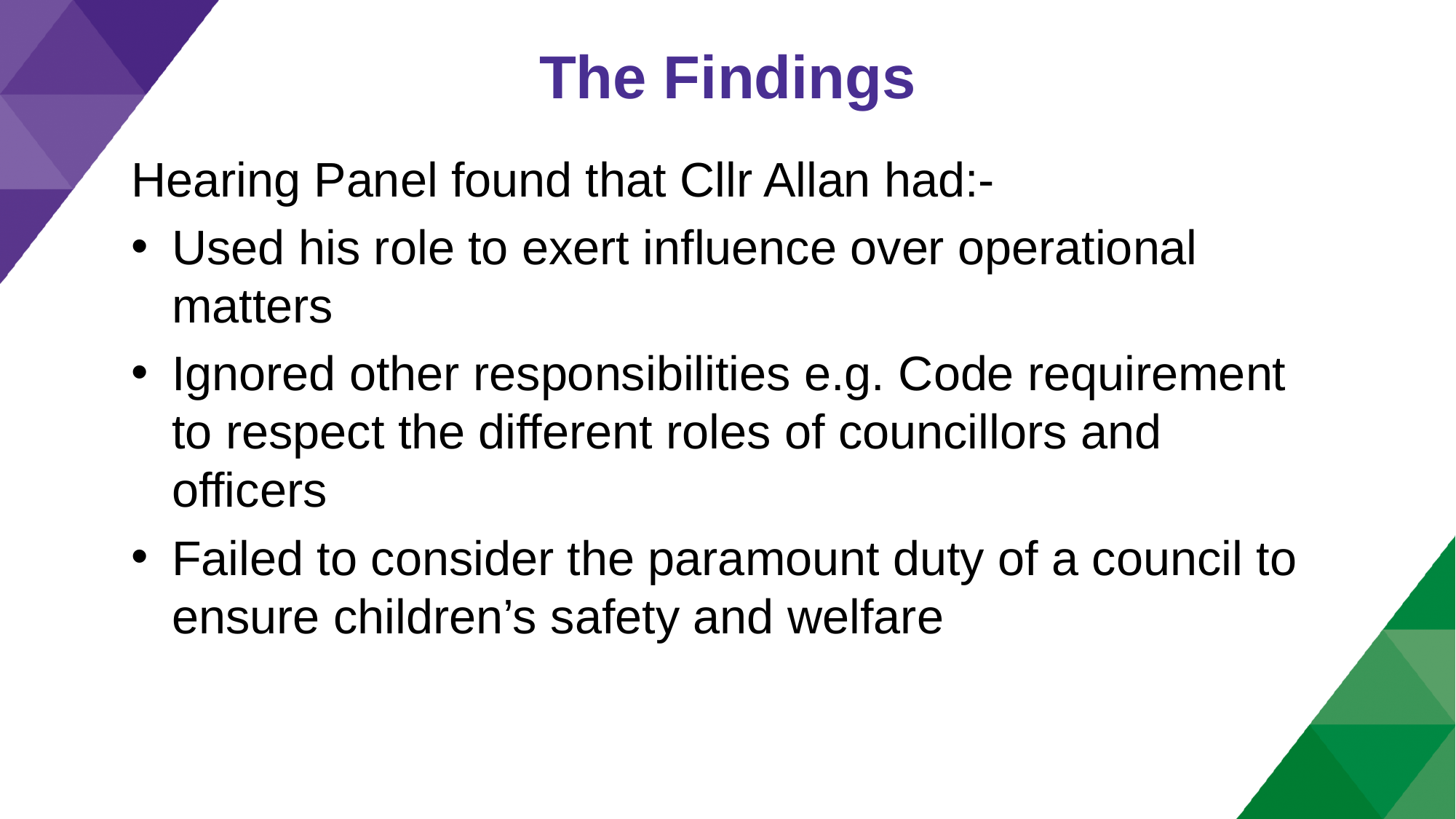

# The Findings
Hearing Panel found that Cllr Allan had:-
Used his role to exert influence over operational matters
Ignored other responsibilities e.g. Code requirement to respect the different roles of councillors and officers
Failed to consider the paramount duty of a council to ensure children’s safety and welfare